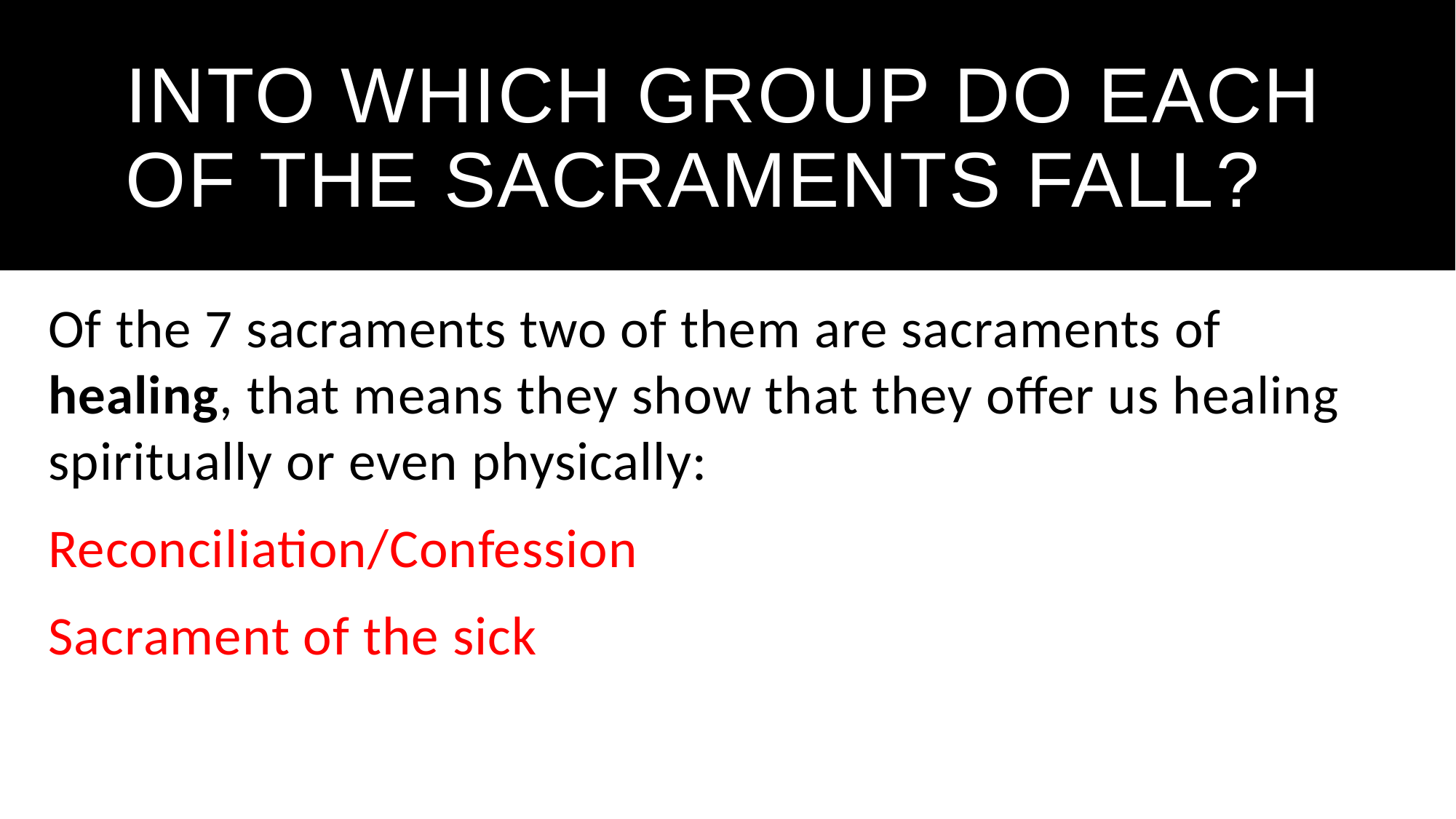

# Into which group do each of the sacraments fall?
Of the 7 sacraments two of them are sacraments of healing, that means they show that they offer us healing spiritually or even physically:
Reconciliation/Confession
Sacrament of the sick